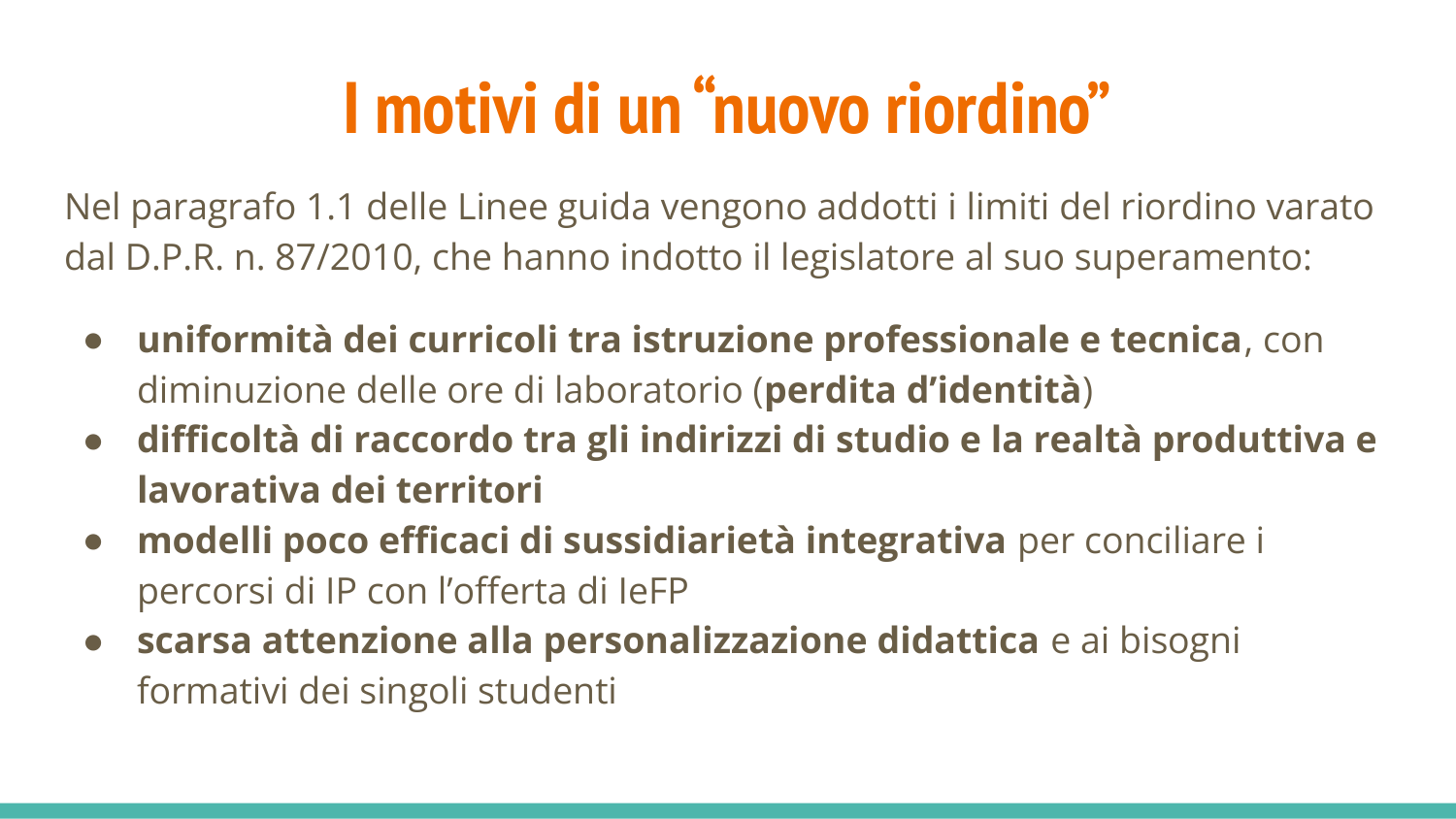

# I motivi di un “nuovo riordino”
Nel paragrafo 1.1 delle Linee guida vengono addotti i limiti del riordino varato dal D.P.R. n. 87/2010, che hanno indotto il legislatore al suo superamento:
uniformità dei curricoli tra istruzione professionale e tecnica, con diminuzione delle ore di laboratorio (perdita d’identità)
difficoltà di raccordo tra gli indirizzi di studio e la realtà produttiva e lavorativa dei territori
modelli poco efficaci di sussidiarietà integrativa per conciliare i percorsi di IP con l’offerta di IeFP
scarsa attenzione alla personalizzazione didattica e ai bisogni formativi dei singoli studenti